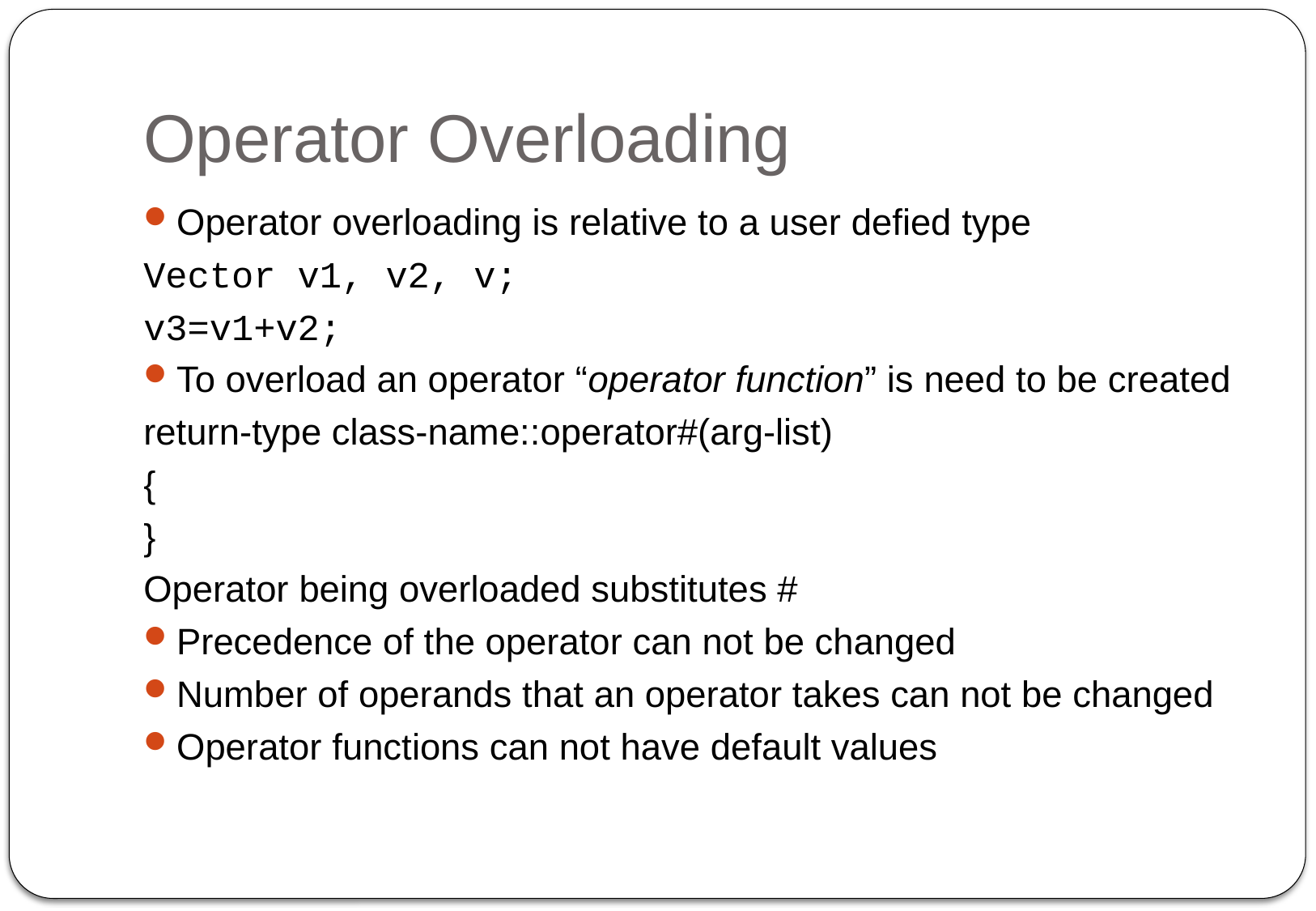

# Operator Overloading
Operator overloading is relative to a user defied type
Vector v1, v2, v;
v3=v1+v2;
To overload an operator “operator function” is need to be created
return-type class-name::operator#(arg-list)
{
}
Operator being overloaded substitutes #
Precedence of the operator can not be changed
Number of operands that an operator takes can not be changed
Operator functions can not have default values